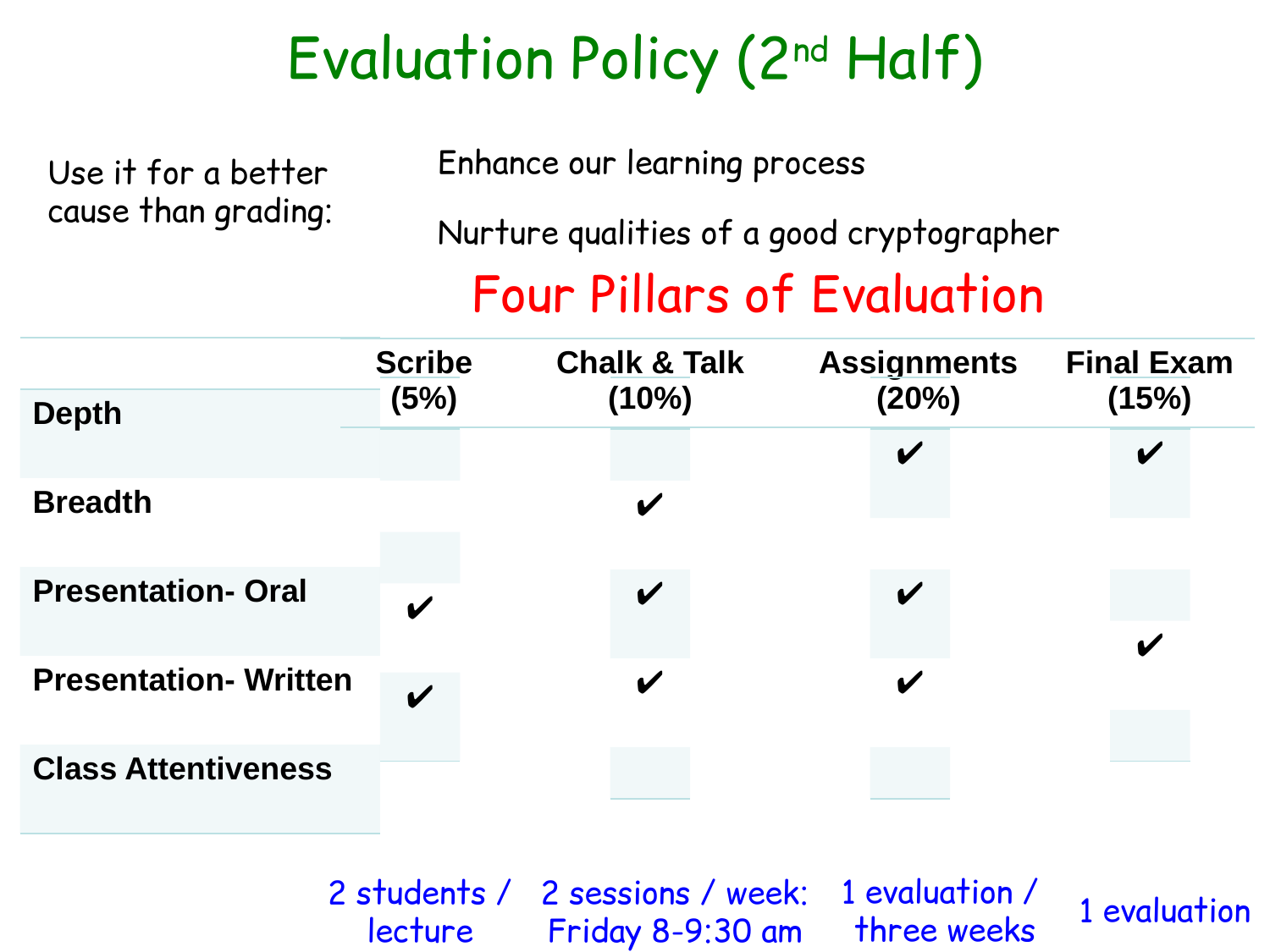

# Evaluation Policy (2nd Half)
Enhance our learning process
Use it for a better cause than grading:
Nurture qualities of a good cryptographer
Four Pillars of Evaluation
|  |
| --- |
| Depth |
| Breadth |
| Presentation- Oral |
| Presentation- Written |
| Class Attentiveness |
| Scribe (5%) | Chalk & Talk (10%) | Assignments (20%) | Final Exam (15%) |
| --- | --- | --- | --- |
|  |
| --- |
|  |
|  |
|  |
| ✔ |
| ✔ |
|  |
| --- |
|  |
| ✔ |
| ✔ |
| ✔ |
|  |
|  |
| --- |
| ✔ |
|  |
| ✔ |
| ✔ |
|  |
|  |
| --- |
| ✔ |
|  |
|  |
| ✔ |
|  |
1 evaluation /  three weeks
2 students / lecture
2 sessions / week: Friday 8-9:30 am
1 evaluation